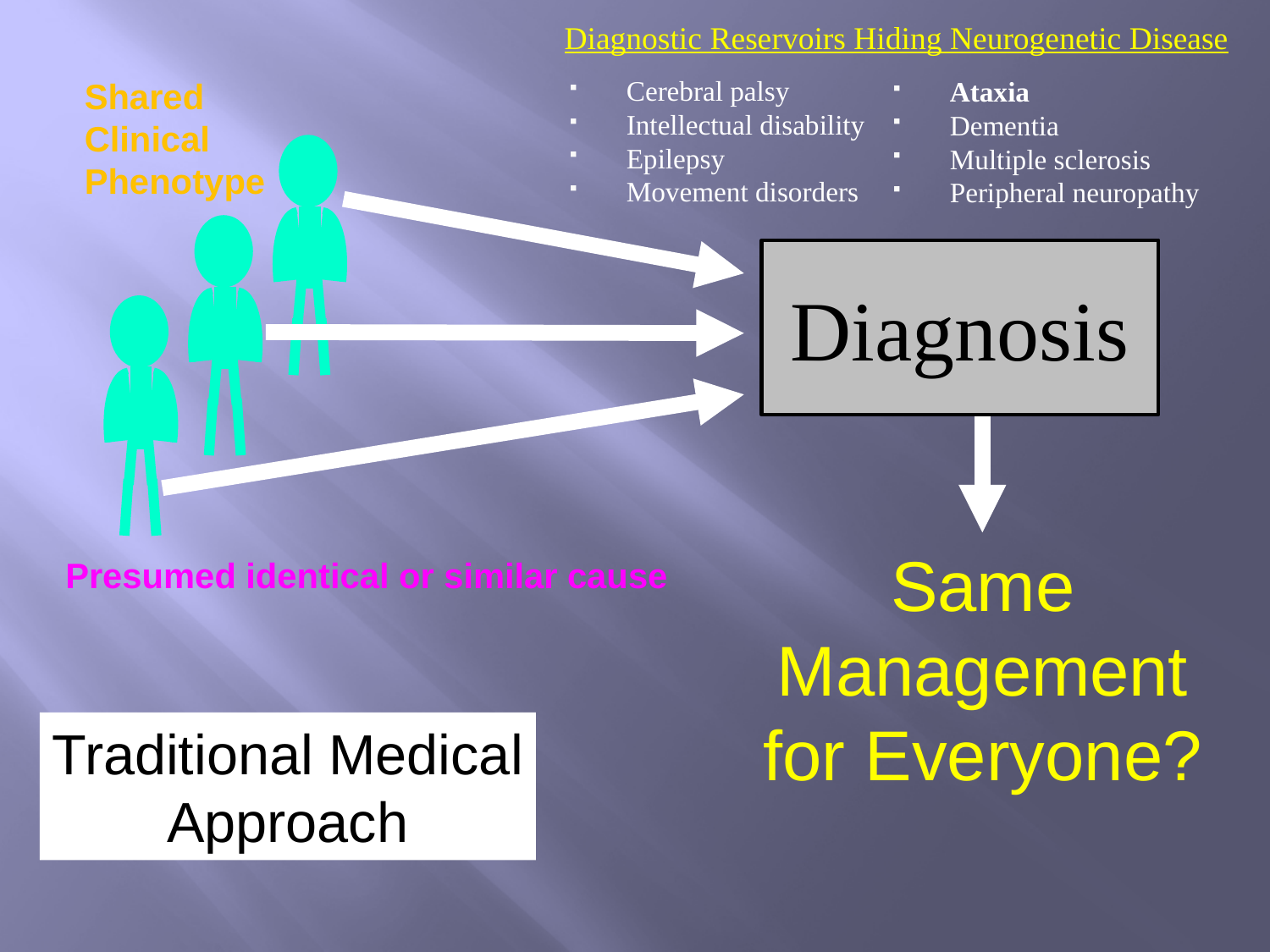

Diagnostic Reservoirs Hiding Neurogenetic Disease
Cerebral palsy
Intellectual disability
Epilepsy
Movement disorders
Ataxia
Dementia
Multiple sclerosis
Peripheral neuropathy
Shared
Clinical
Phenotype

Diagnosis

Same
Management
for Everyone?
Presumed identical or similar cause
Traditional Medical
Approach